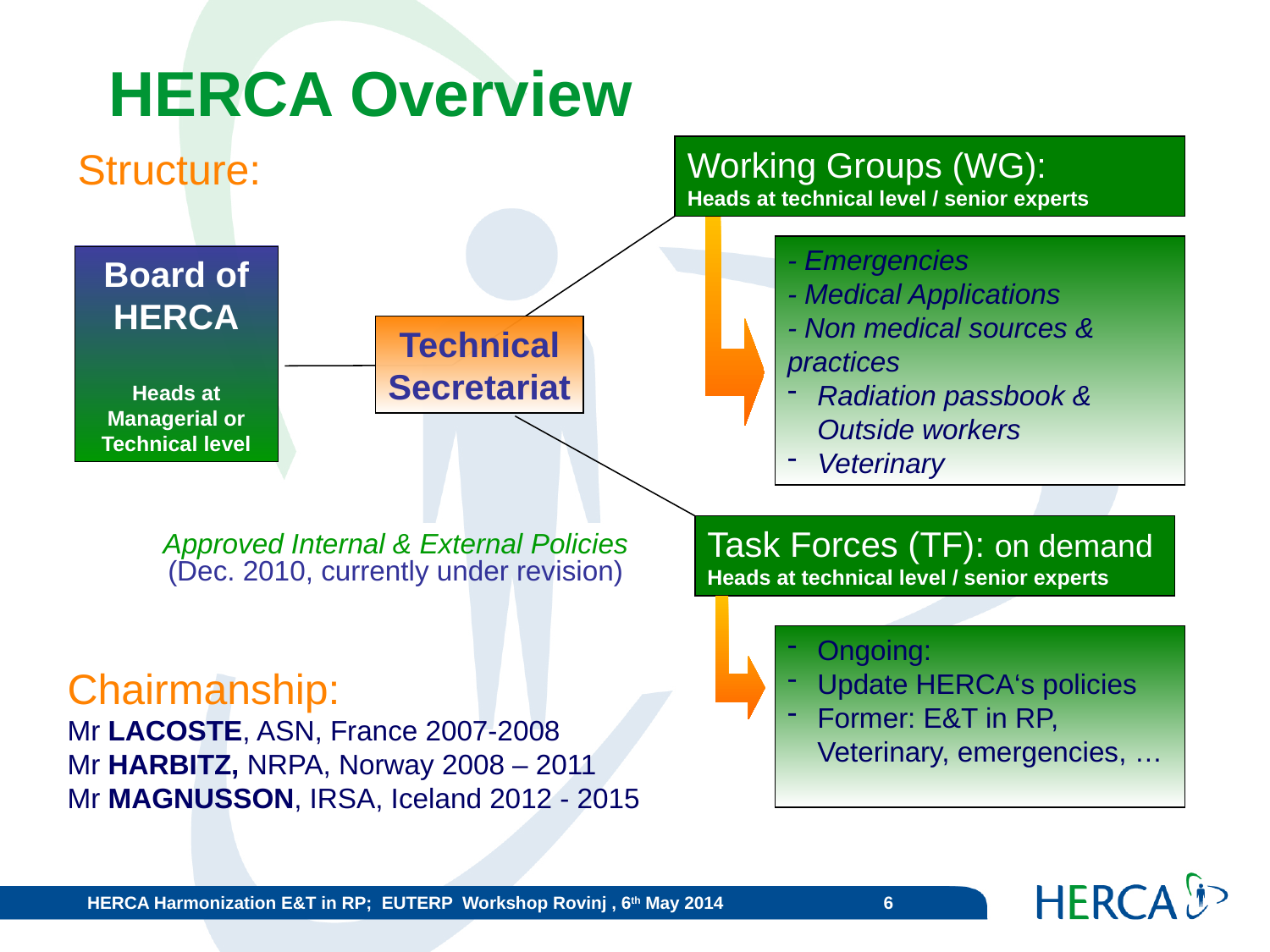

HERCA Overview
Structure:

Working Groups (WG):
Heads at technical level / senior experts

- Emergencies
- Medical Applications
- Non medical sources & practices
Radiation passbook & Outside workers
Veterinary
Board of HERCA

Heads at Managerial or Technical level

Technical
Secretariat

Task Forces (TF): on demand
Heads at technical level / senior experts
Approved Internal & External Policies (Dec. 2010, currently under revision)
Ongoing:
Update HERCA‘s policies
Former: E&T in RP, Veterinary, emergencies, …

Chairmanship:
Mr LACOSTE, ASN, France 2007-2008
Mr HARBITZ, NRPA, Norway 2008 – 2011
Mr MAGNUSSON, IRSA, Iceland 2012 - 2015